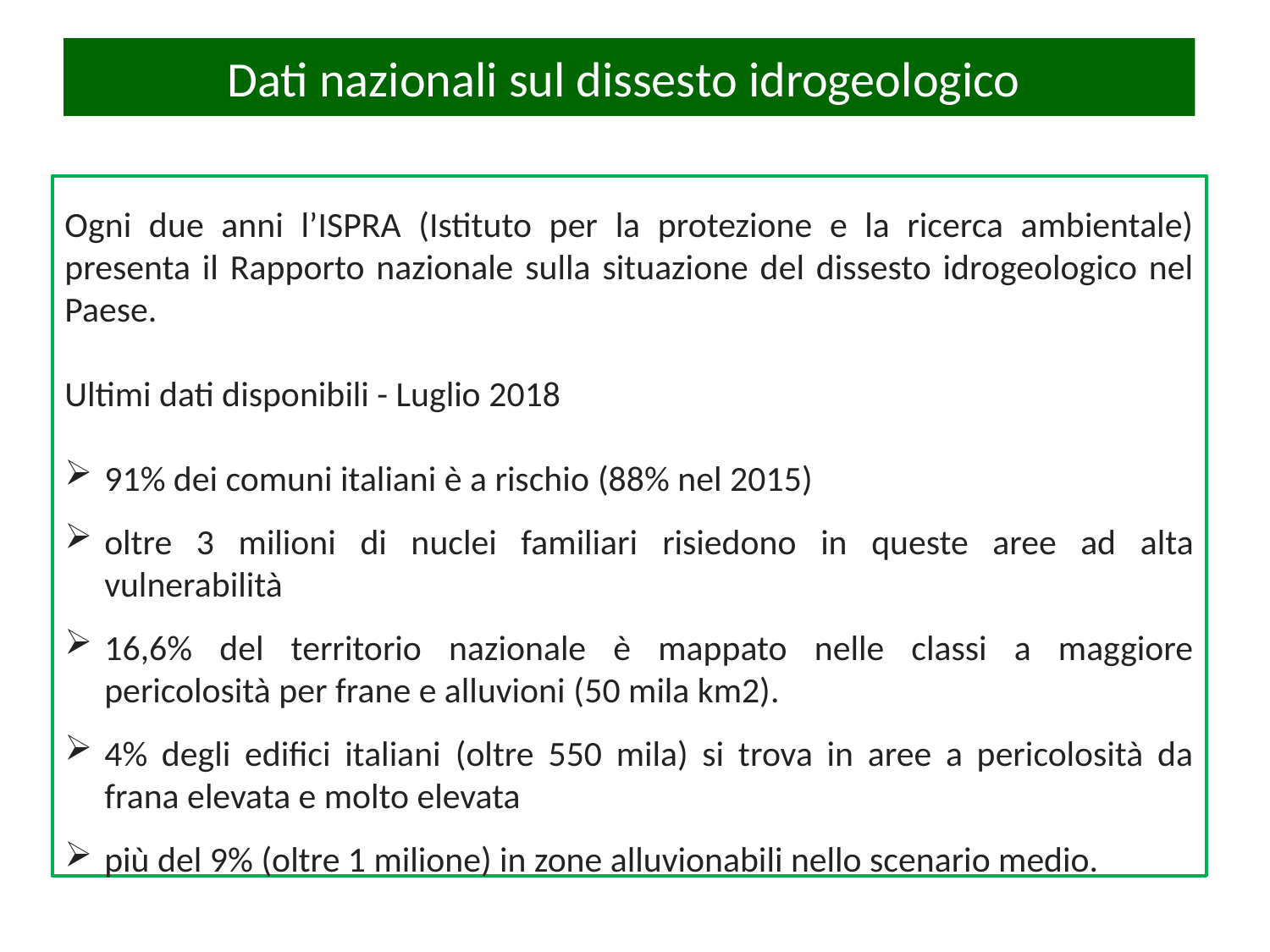

# Dati nazionali sul dissesto idrogeologico

Ogni due anni l’ISPRA (Istituto per la protezione e la ricerca ambientale) presenta il Rapporto nazionale sulla situazione del dissesto idrogeologico nel Paese.

Ultimi dati disponibili - Luglio 2018

91% dei comuni italiani è a rischio (88% nel 2015)
oltre 3 milioni di nuclei familiari risiedono in queste aree ad alta vulnerabilità
16,6% del territorio nazionale è mappato nelle classi a maggiore pericolosità per frane e alluvioni (50 mila km2).
4% degli edifici italiani (oltre 550 mila) si trova in aree a pericolosità da frana elevata e molto elevata
più del 9% (oltre 1 milione) in zone alluvionabili nello scenario medio.